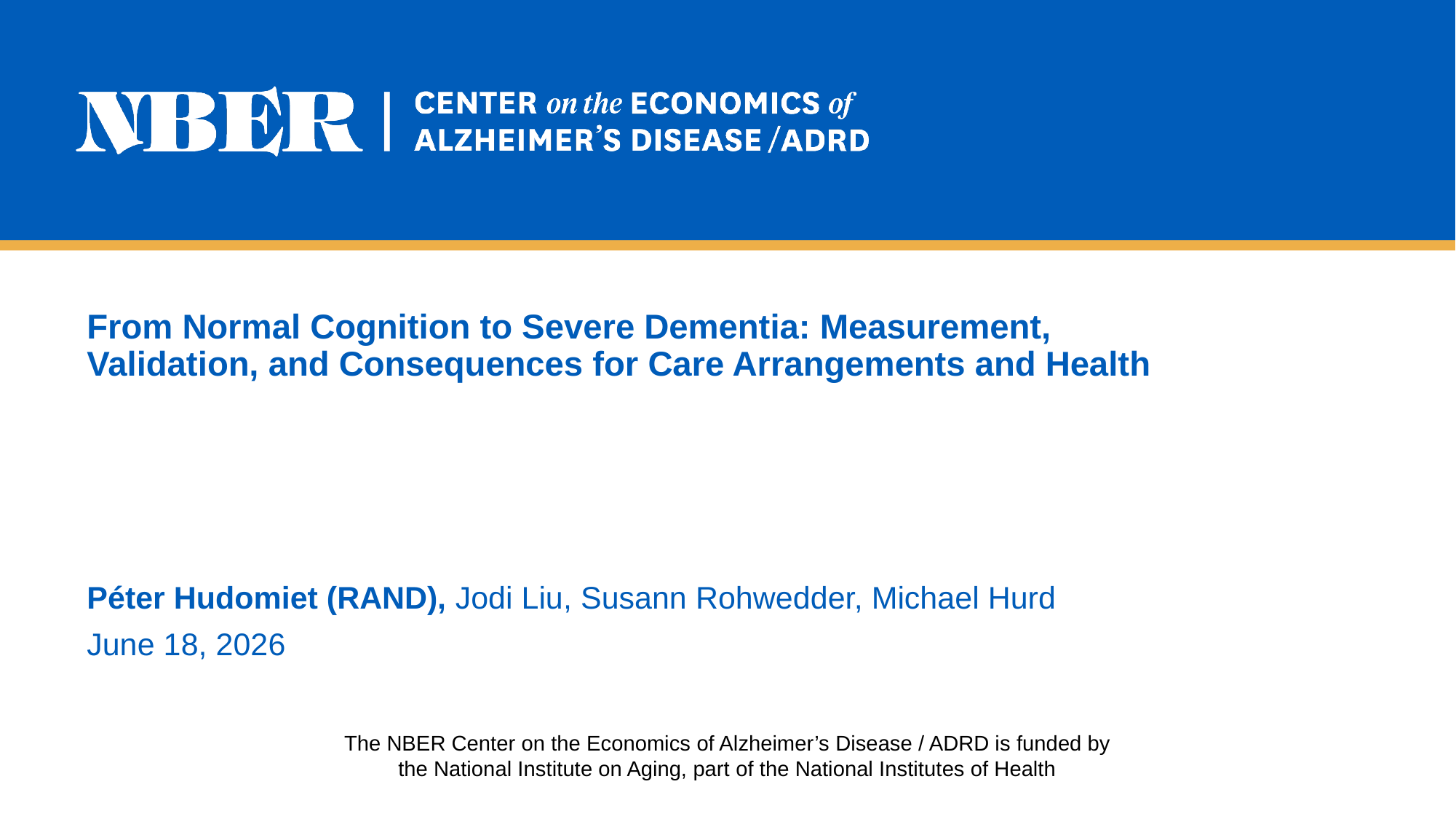

# From Normal Cognition to Severe Dementia: Measurement, Validation, and Consequences for Care Arrangements and Health
Péter Hudomiet (RAND), Jodi Liu, Susann Rohwedder, Michael Hurd
June 18, 2026
The NBER Center on the Economics of Alzheimer’s Disease / ADRD is funded by the National Institute on Aging, part of the National Institutes of Health